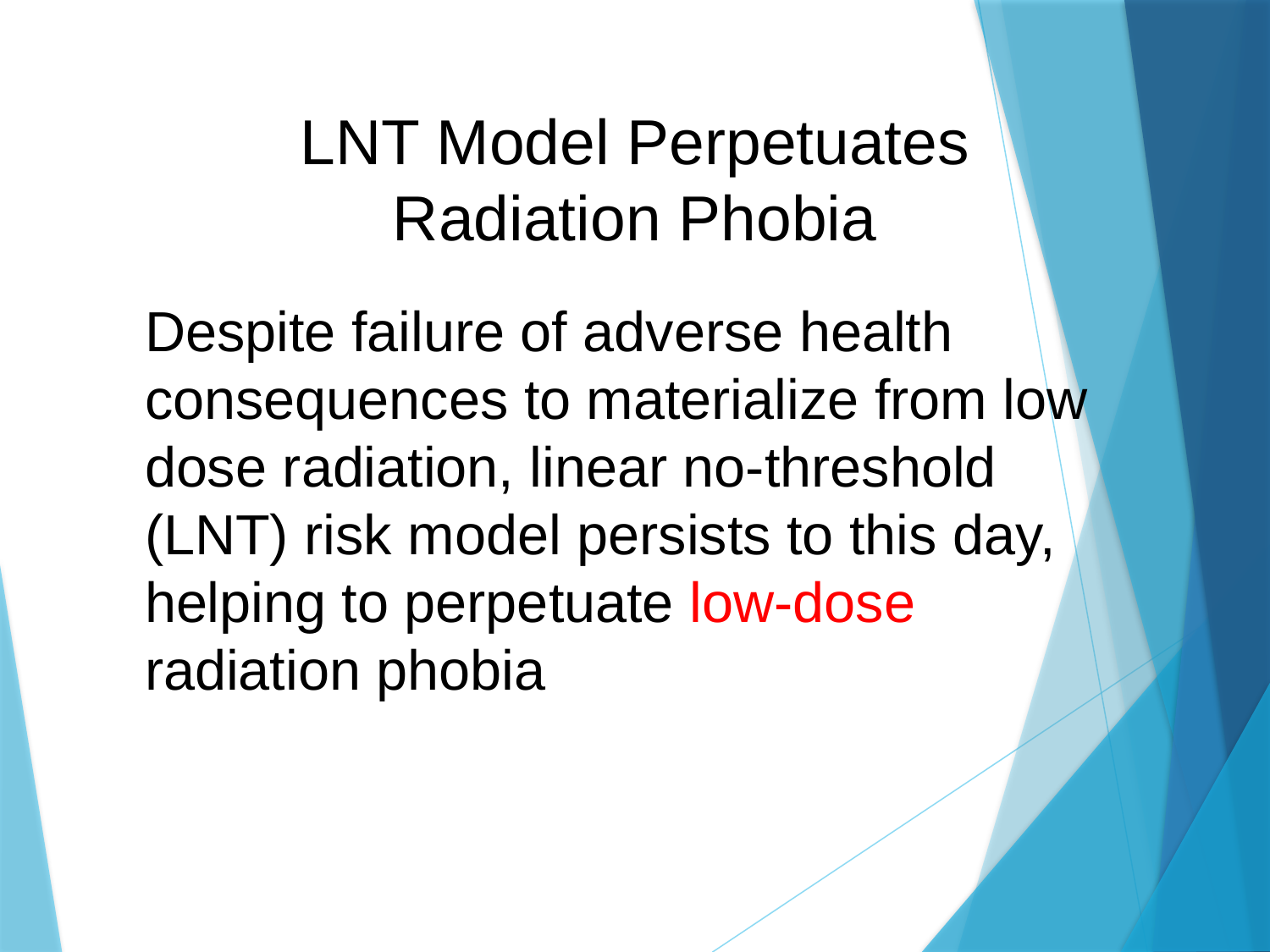

LNT Model Perpetuates
Radiation Phobia
Despite failure of adverse health consequences to materialize from low dose radiation, linear no-threshold (LNT) risk model persists to this day, helping to perpetuate low-dose radiation phobia